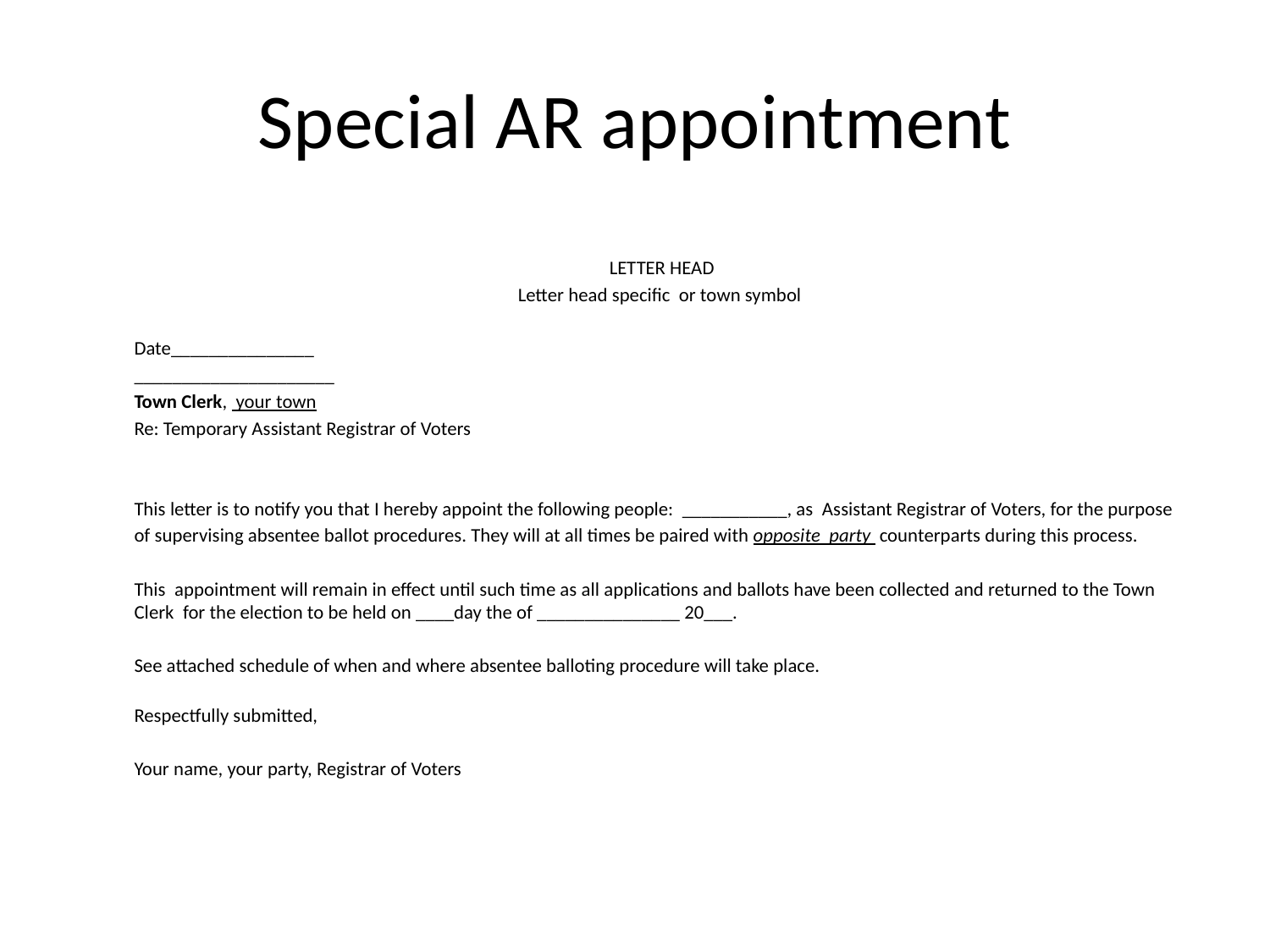

# Special AR appointment

LETTER HEAD
Letter head specific  or town symbol

Date_______________
_____________________
Town Clerk,  your town
Re: Temporary Assistant Registrar of Voters

This letter is to notify you that I hereby appoint the following people:  ___________, as  Assistant Registrar of Voters, for the purpose
of supervising absentee ballot procedures. They will at all times be paired with opposite  party  counterparts during this process.

This  appointment will remain in effect until such time as all applications and ballots have been collected and returned to the Town Clerk  for the election to be held on ____day the of _______________ 20___.

See attached schedule of when and where absentee balloting procedure will take place.
Respectfully submitted,

Your name, your party, Registrar of Voters